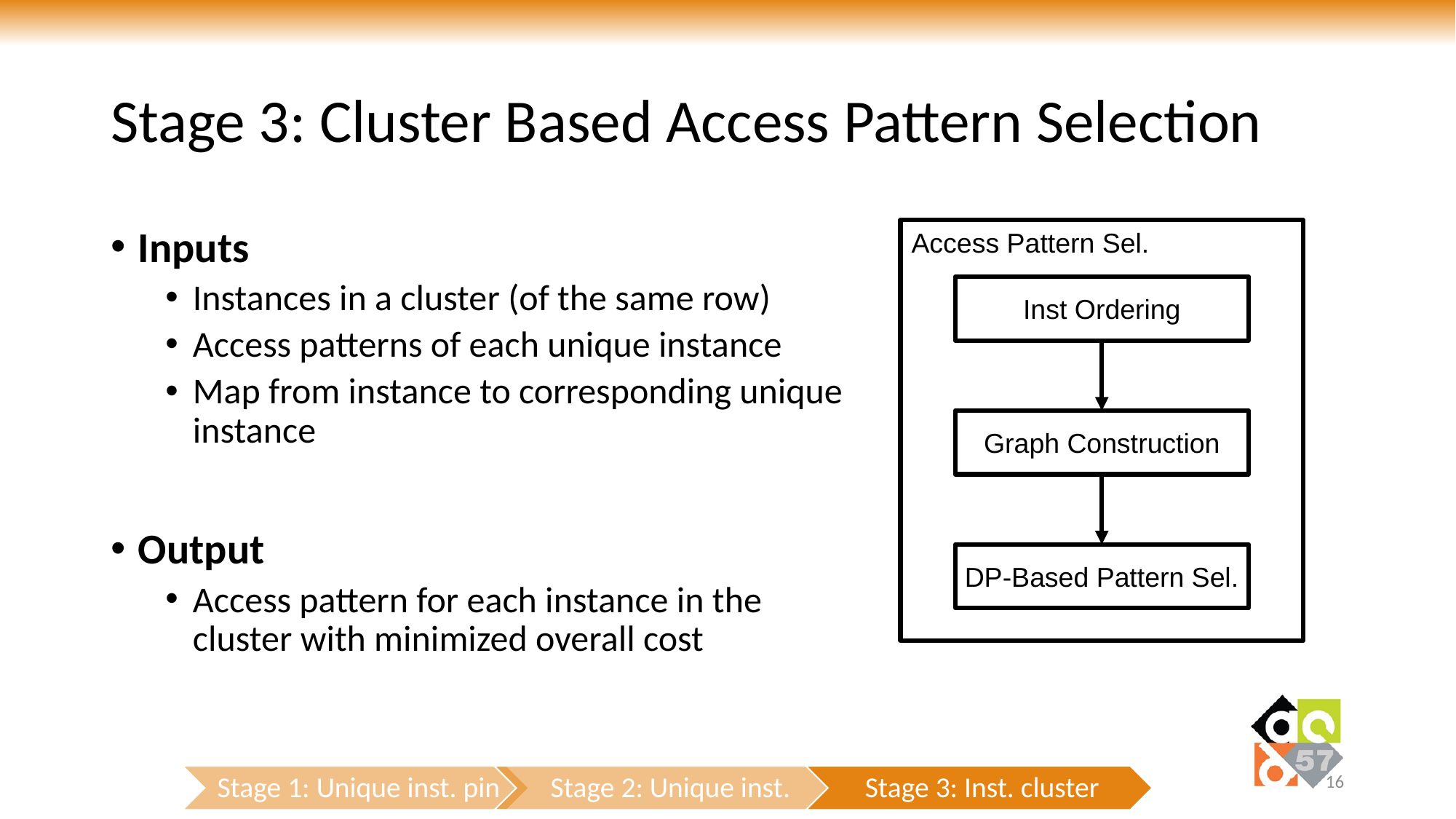

# Stage 3: Cluster Based Access Pattern Selection
Inputs
Instances in a cluster (of the same row)
Access patterns of each unique instance
Map from instance to corresponding unique instance

Output
Access pattern for each instance in the cluster with minimized overall cost

Access Pattern Sel.
Inst Ordering
Graph Construction
DP-Based Pattern Sel.
16
Stage 1: Unique inst. pin
Stage 2: Unique inst.
Stage 3: Inst. cluster